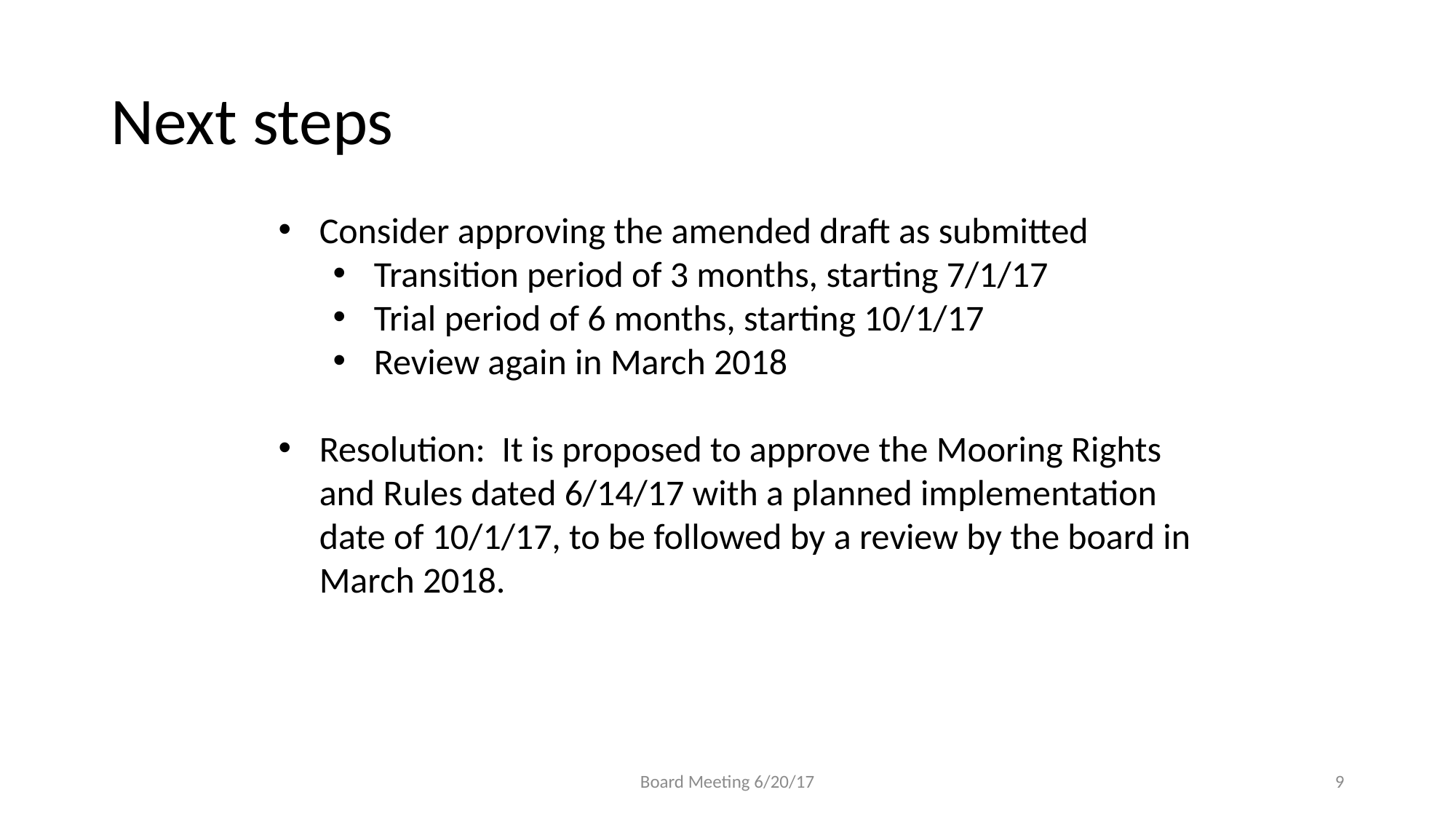

# Next steps
Consider approving the amended draft as submitted
Transition period of 3 months, starting 7/1/17
Trial period of 6 months, starting 10/1/17
Review again in March 2018

Resolution:  It is proposed to approve the Mooring Rights and Rules dated 6/14/17 with a planned implementation date of 10/1/17, to be followed by a review by the board in March 2018.

Board Meeting 6/20/17
9